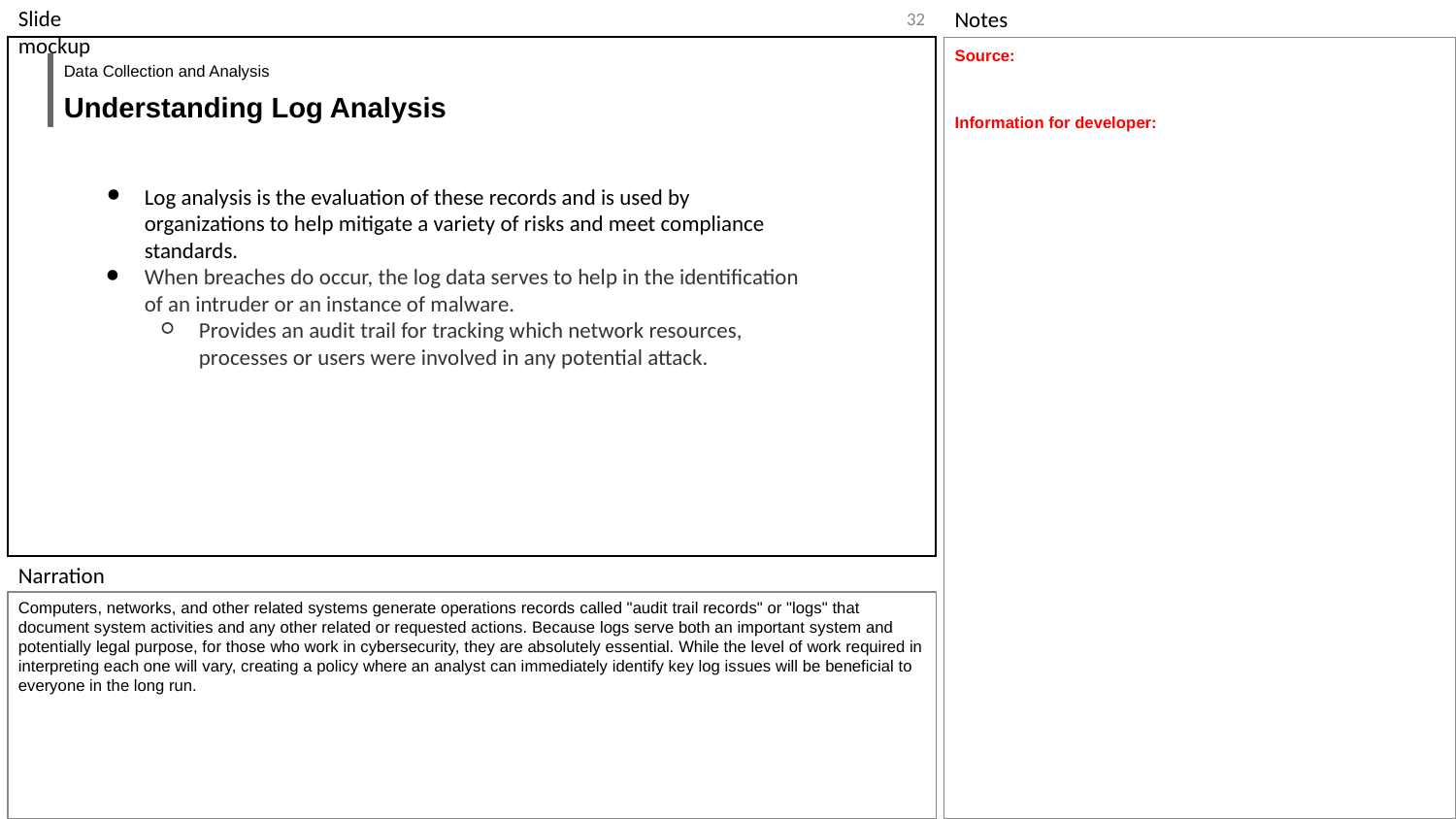

32
Source:

Information for developer:

Data Collection and Analysis

Understanding Log Analysis
Log analysis is the evaluation of these records and is used by organizations to help mitigate a variety of risks and meet compliance standards.
When breaches do occur, the log data serves to help in the identification of an intruder or an instance of malware.
Provides an audit trail for tracking which network resources, processes or users were involved in any potential attack.
Computers, networks, and other related systems generate operations records called "audit trail records" or "logs" that document system activities and any other related or requested actions. Because logs serve both an important system and potentially legal purpose, for those who work in cybersecurity, they are absolutely essential. While the level of work required in interpreting each one will vary, creating a policy where an analyst can immediately identify key log issues will be beneficial to everyone in the long run.